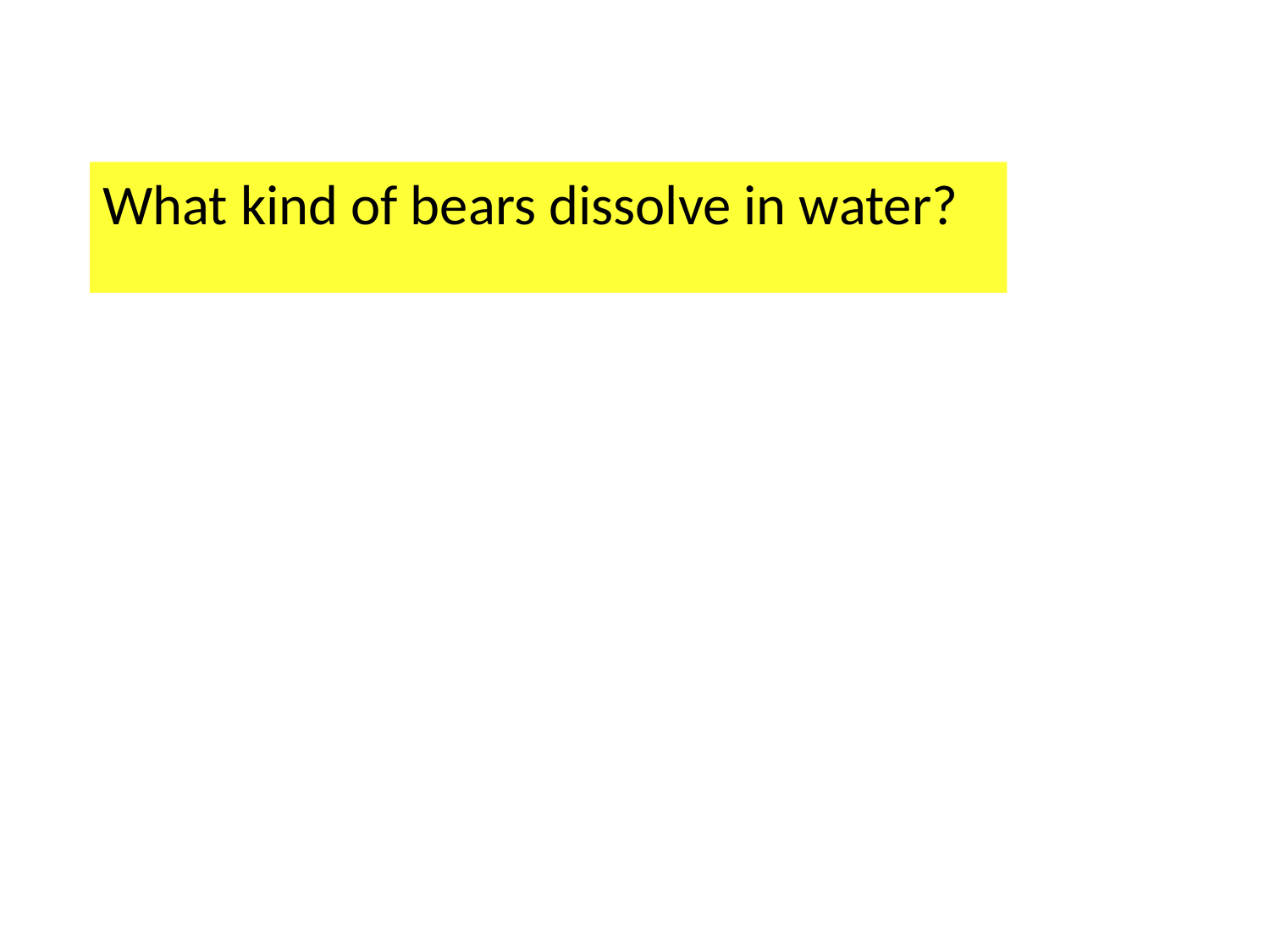

What kind of bears dissolve in water?